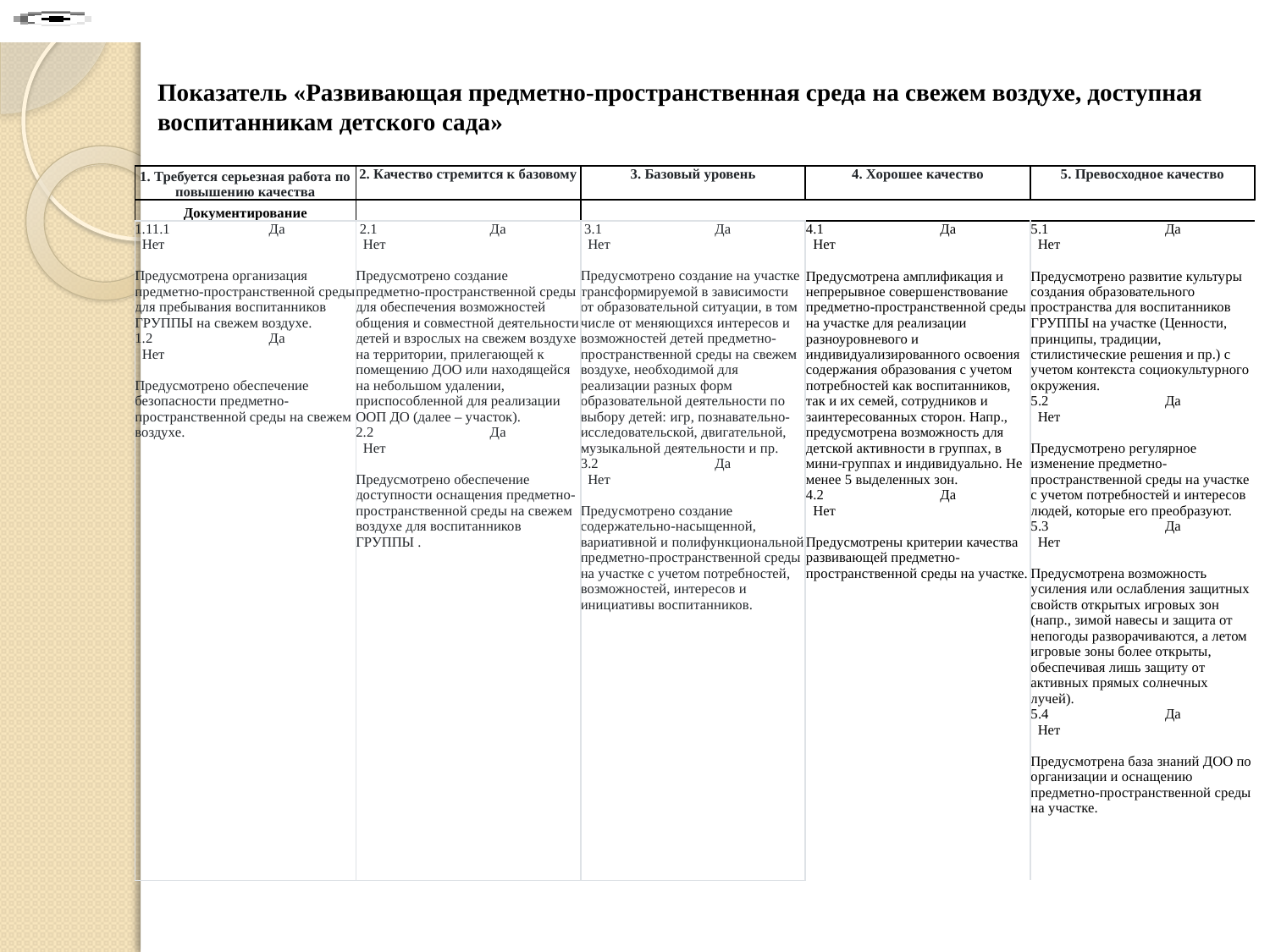

Показатель «Развивающая предметно-пространственная среда на свежем воздухе, доступная воспитанникам детского сада»
| 1. Требуется серьезная работа по повышению качества | 2. Качество стремится к базовому | 3. Базовый уровень | 4. Хорошее качество | 5. Превосходное качество |
| --- | --- | --- | --- | --- |
| Документирование |  |  |  |  |
| 1.11.1 Да Нет Предусмотрена организация предметно-пространственной среды для пребывания воспитанников ГРУППЫ на свежем воздухе. 1.2 Да Нет Предусмотрено обеспечение безопасности предметно-пространственной среды на свежем воздухе. | 2.1 Да Нет Предусмотрено создание предметно-пространственной среды для обеспечения возможностей общения и совместной деятельности детей и взрослых на свежем воздухе на территории, прилегающей к помещению ДОО или находящейся на небольшом удалении, приспособленной для реализации ООП ДО (далее – участок). 2.2 Да Нет Предусмотрено обеспечение доступности оснащения предметно-пространственной среды на свежем воздухе для воспитанников ГРУППЫ . | 3.1 Да Нет Предусмотрено создание на участке трансформируемой в зависимости от образовательной ситуации, в том числе от меняющихся интересов и возможностей детей предметно-пространственной среды на свежем воздухе, необходимой для реализации разных форм образовательной деятельности по выбору детей: игр, познавательно-исследовательской, двигательной, музыкальной деятельности и пр. 3.2 Да Нет Предусмотрено создание содержательно-насыщенной, вариативной и полифункциональной предметно-пространственной среды на участке с учетом потребностей, возможностей, интересов и инициативы воспитанников. | 4.1 Да Нет Предусмотрена амплификация и непрерывное совершенствование предметно-пространственной среды на участке для реализации разноуровневого и индивидуализированного освоения содержания образования с учетом потребностей как воспитанников, так и их семей, сотрудников и заинтересованных сторон. Напр., предусмотрена возможность для детской активности в группах, в мини-группах и индивидуально. Не менее 5 выделенных зон. 4.2 Да Нет Предусмотрены критерии качества развивающей предметно-пространственной среды на участке. | 5.1 Да Нет Предусмотрено развитие культуры создания образовательного пространства для воспитанников ГРУППЫ на участке (Ценности, принципы, традиции, стилистические решения и пр.) с учетом контекста социокультурного окружения. 5.2 Да Нет Предусмотрено регулярное изменение предметно-пространственной среды на участке с учетом потребностей и интересов людей, которые его преобразуют. 5.3 Да Нет Предусмотрена возможность усиления или ослабления защитных свойств открытых игровых зон (напр., зимой навесы и защита от непогоды разворачиваются, а летом игровые зоны более открыты, обеспечивая лишь защиту от активных прямых солнечных лучей). 5.4 Да Нет Предусмотрена база знаний ДОО по организации и оснащению предметно-пространственной среды на участке. |